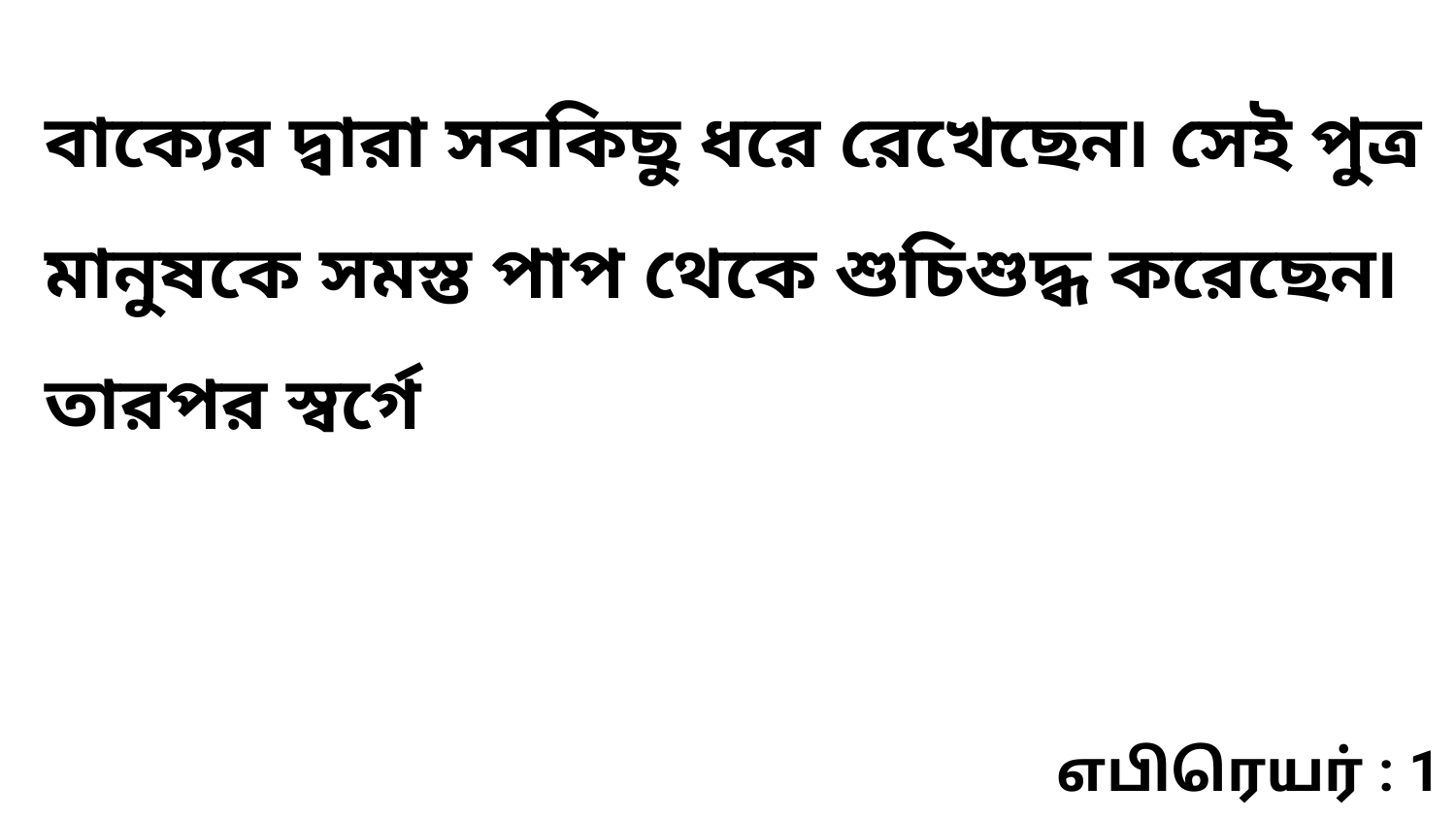

বাক্যের দ্বারা সবকিছু ধরে রেখেছেন৷ সেই পুত্র মানুষকে সমস্ত পাপ থেকে শুচিশুদ্ধ করেছেন৷ তারপর স্বর্গে
எபிரெயர் : 1